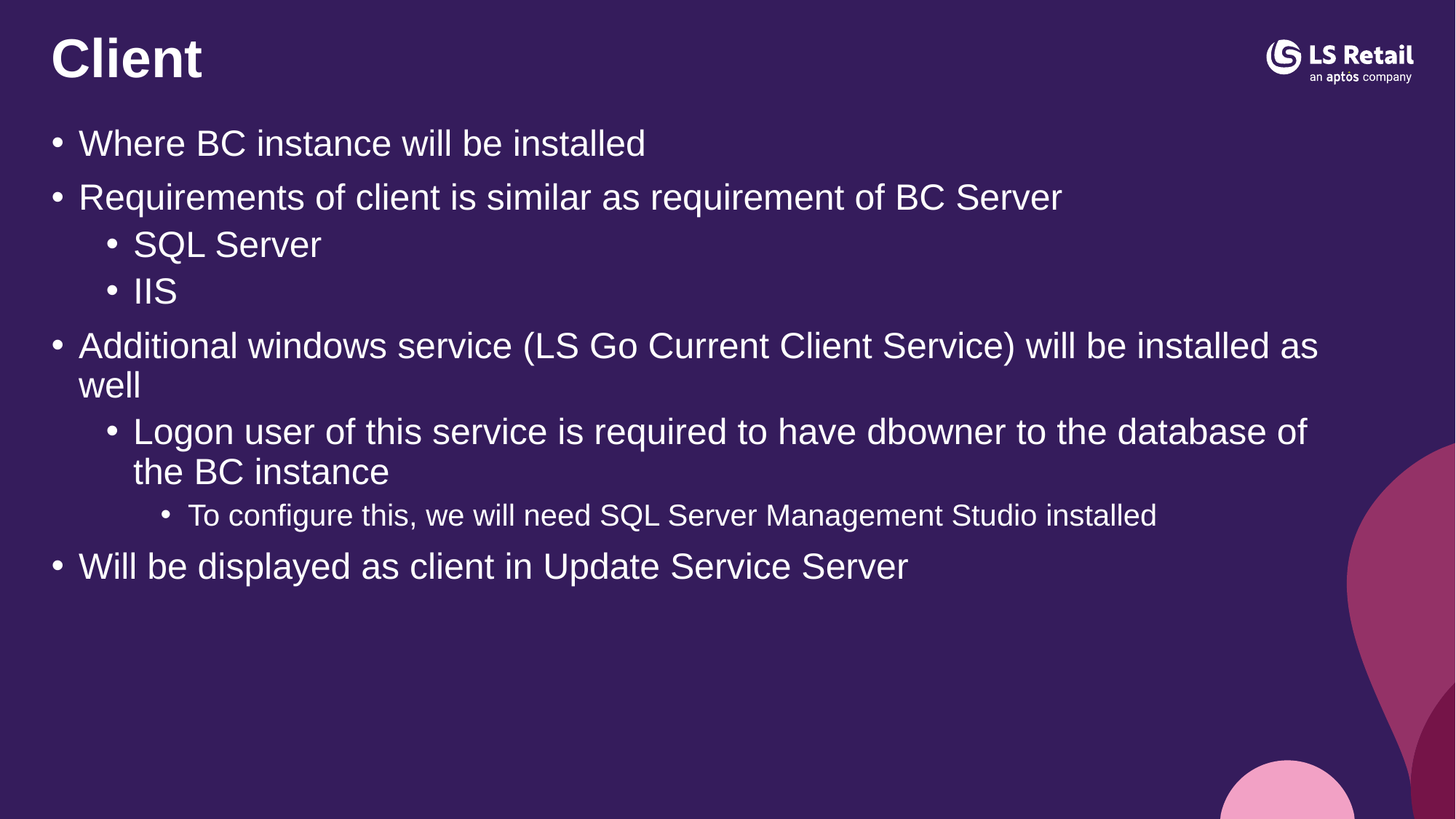

# Client
Where BC instance will be installed
Requirements of client is similar as requirement of BC Server
SQL Server
IIS
Additional windows service (LS Go Current Client Service) will be installed as well
Logon user of this service is required to have dbowner to the database of the BC instance
To configure this, we will need SQL Server Management Studio installed
Will be displayed as client in Update Service Server